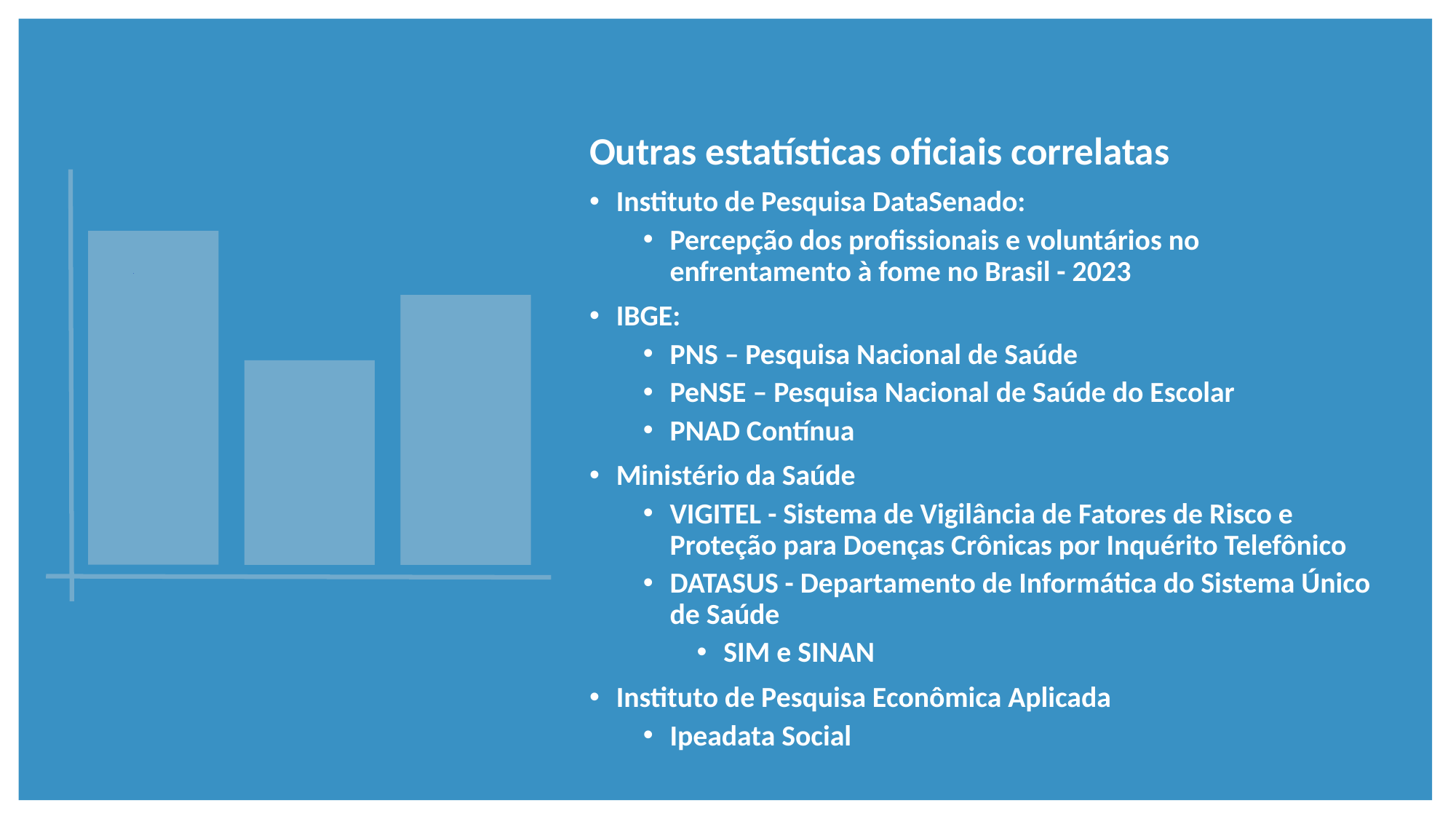

Outras estatísticas oficiais correlatas
Instituto de Pesquisa DataSenado:
Percepção dos profissionais e voluntários no enfrentamento à fome no Brasil - 2023
IBGE:
PNS – Pesquisa Nacional de Saúde
PeNSE – Pesquisa Nacional de Saúde do Escolar
PNAD Contínua
Ministério da Saúde
VIGITEL - Sistema de Vigilância de Fatores de Risco e Proteção para Doenças Crônicas por Inquérito Telefônico
DATASUS - Departamento de Informática do Sistema Único de Saúde
SIM e SINAN
Instituto de Pesquisa Econômica Aplicada
Ipeadata Social